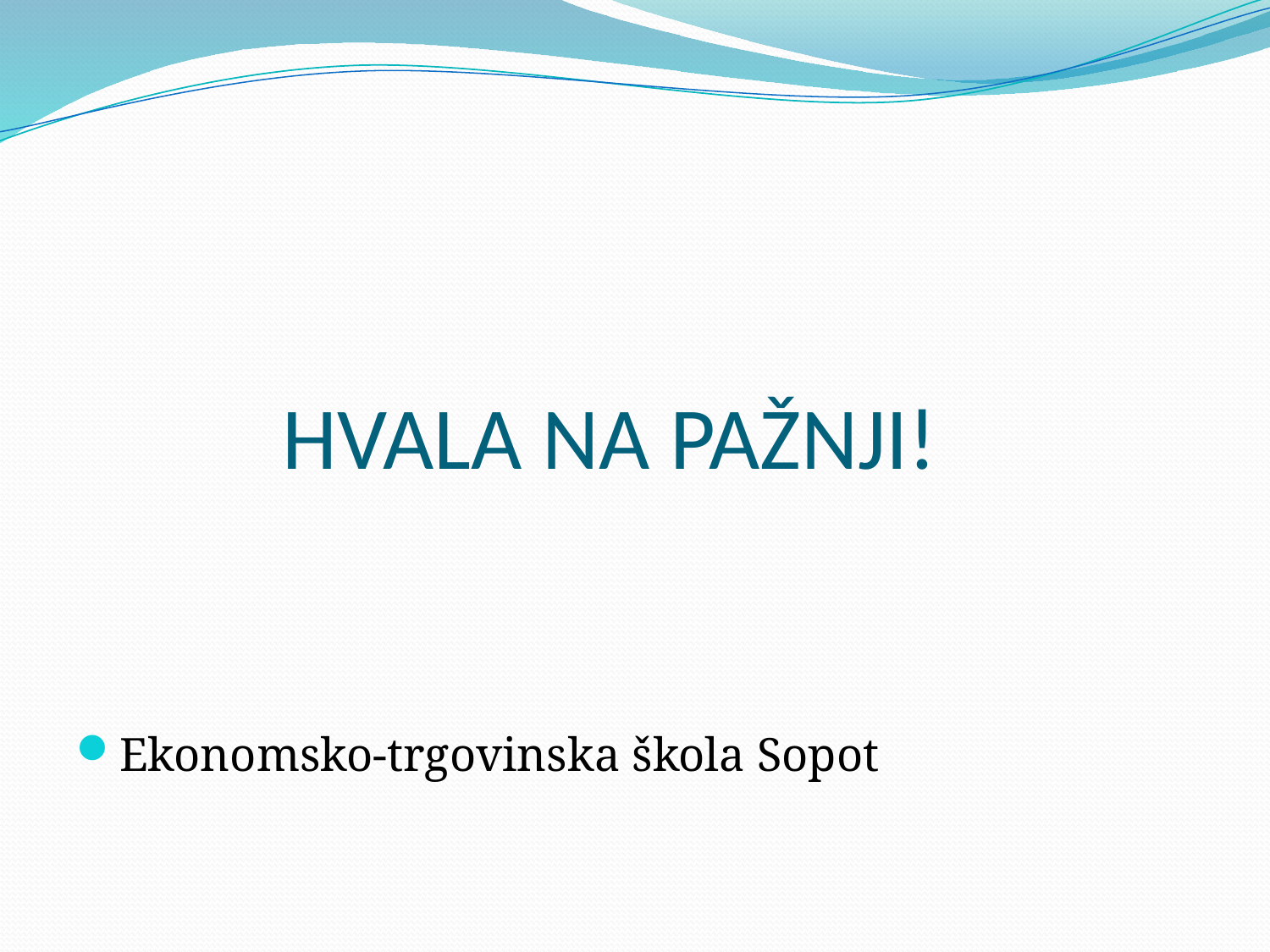

# HVALA NA PAŽNJI!
Ekonomsko-trgovinska škola Sopot